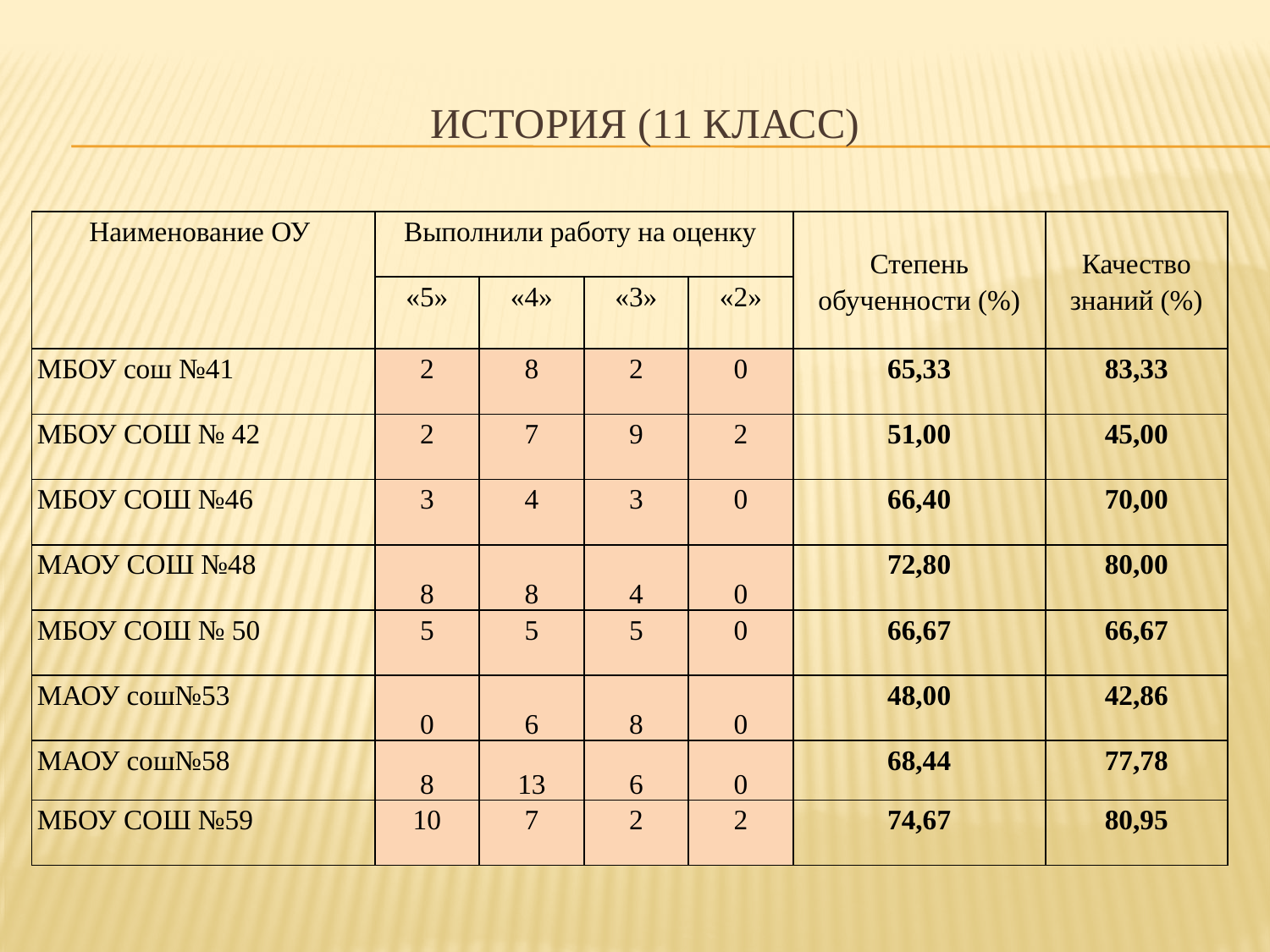

# История (11 класс)
| Наименование ОУ | Выполнили работу на оценку |  |  |  | Степень обученности (%) | Качество знаний (%) |
| --- | --- | --- | --- | --- | --- | --- |
|  | «5» | «4» | «3» | «2» |  |  |
| МБОУ сош №41 | 2 | 8 | 2 | 0 | 65,33 | 83,33 |
| МБОУ СОШ № 42 | 2 | 7 | 9 | 2 | 51,00 | 45,00 |
| МБОУ СОШ №46 | 3 | 4 | 3 | 0 | 66,40 | 70,00 |
| МАОУ СОШ №48 | 8 | 8 | 4 | 0 | 72,80 | 80,00 |
| МБОУ СОШ № 50 | 5 | 5 | 5 | 0 | 66,67 | 66,67 |
| МАОУ сош№53 | 0 | 6 | 8 | 0 | 48,00 | 42,86 |
| МАОУ сош№58 | 8 | 13 | 6 | 0 | 68,44 | 77,78 |
| МБОУ СОШ №59 | 10 | 7 | 2 | 2 | 74,67 | 80,95 |